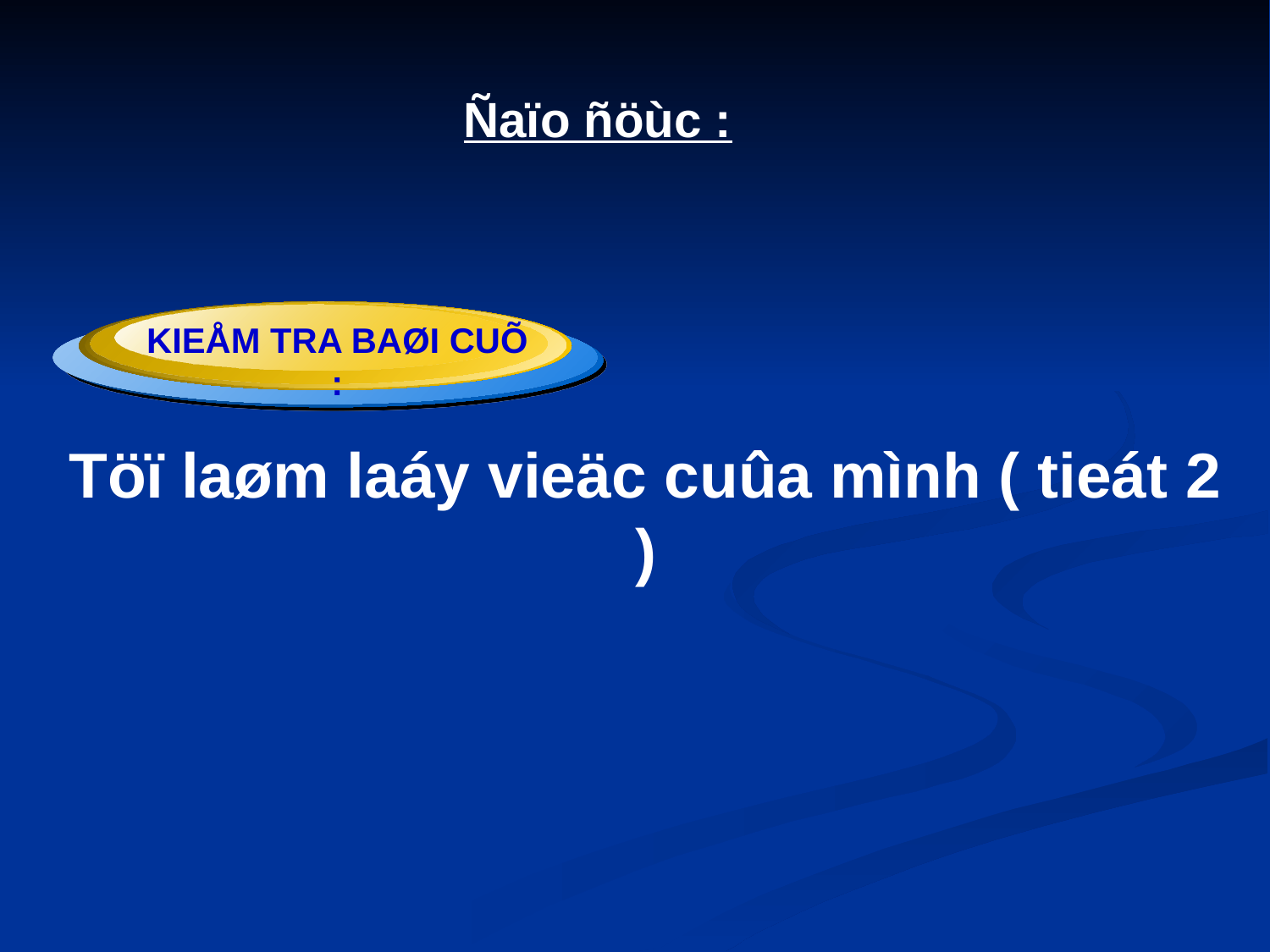

Ñaïo ñöùc :

KIEÅM TRA BAØI CUÕ :
Töï laøm laáy vieäc cuûa mình ( tieát 2 )